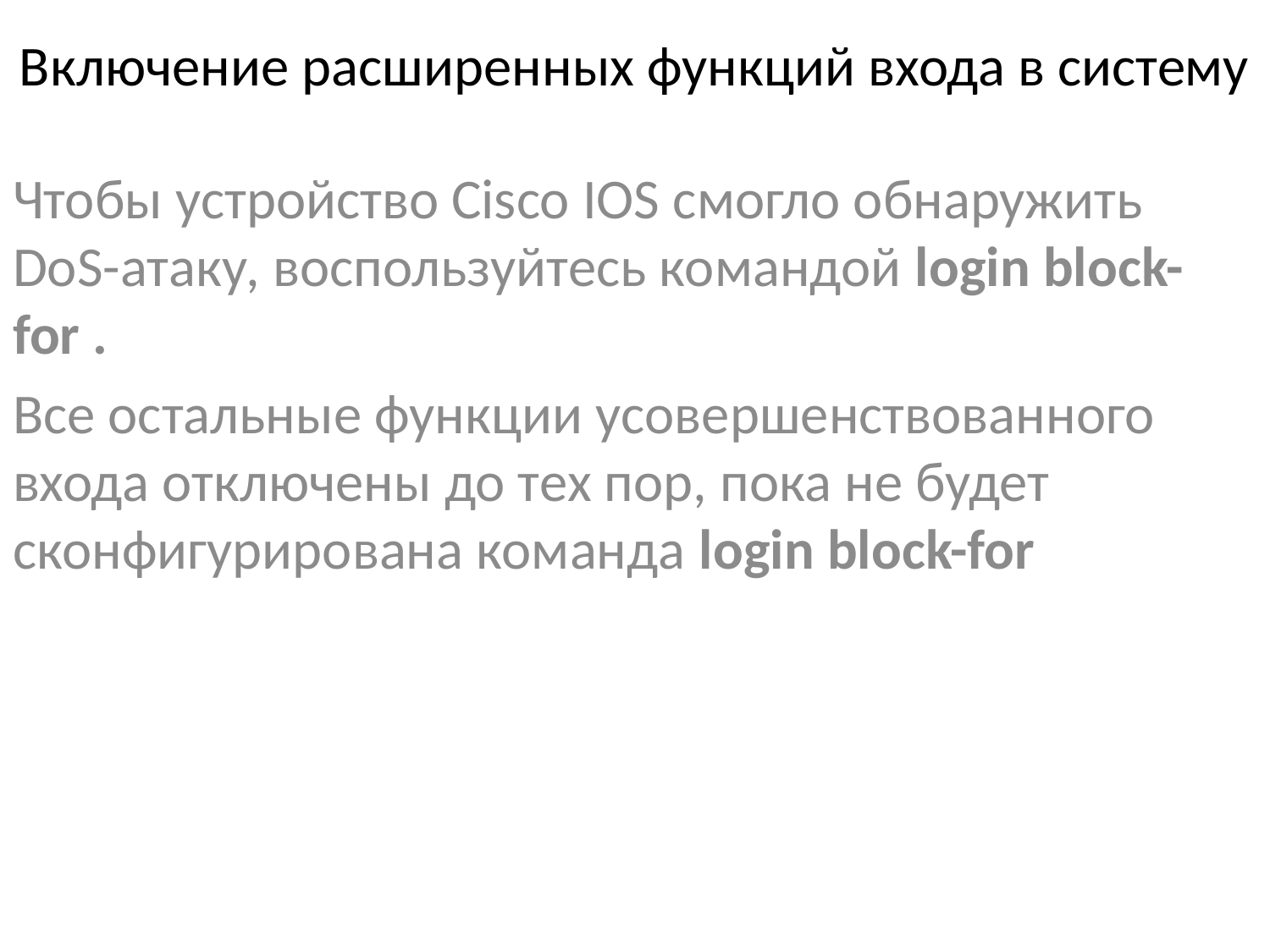

# Включение расширенных функций входа в систему
Чтобы устройство Cisco IOS смогло обнаружить DoS-атаку, воспользуйтесь командой login block-for .
Все остальные функции усовершенствованного входа отключены до тех пор, пока не будет сконфигурирована команда login block-for